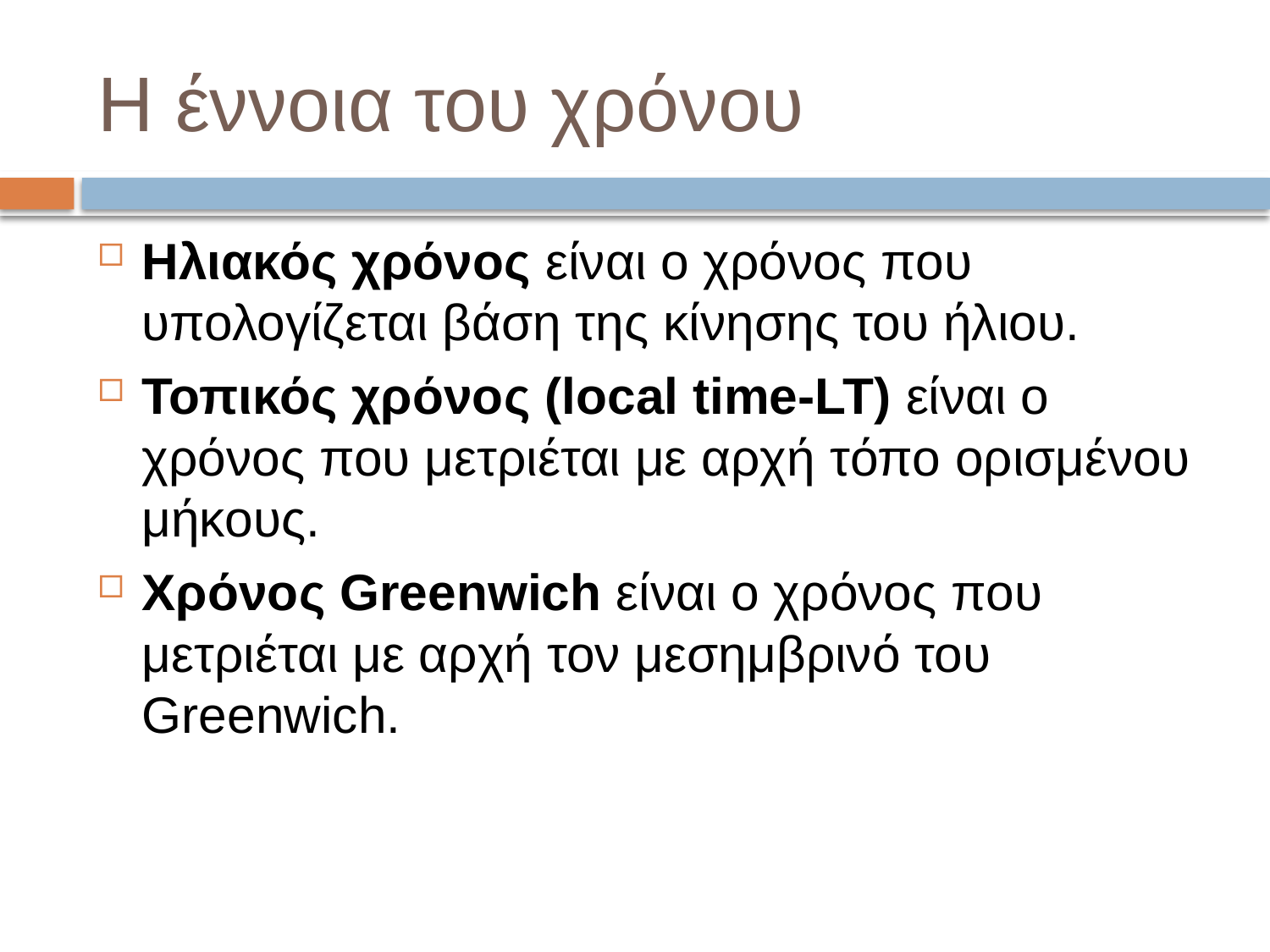

# H έννοια του χρόνου
Ηλιακός χρόνος είναι ο χρόνος που υπολογίζεται βάση της κίνησης του ήλιου.
Τοπικός χρόνος (local time-LT) είναι ο χρόνος που μετριέται με αρχή τόπο ορισμένου μήκους.
Χρόνος Greenwich είναι ο χρόνος που μετριέται με αρχή τον μεσημβρινό του Greenwich.